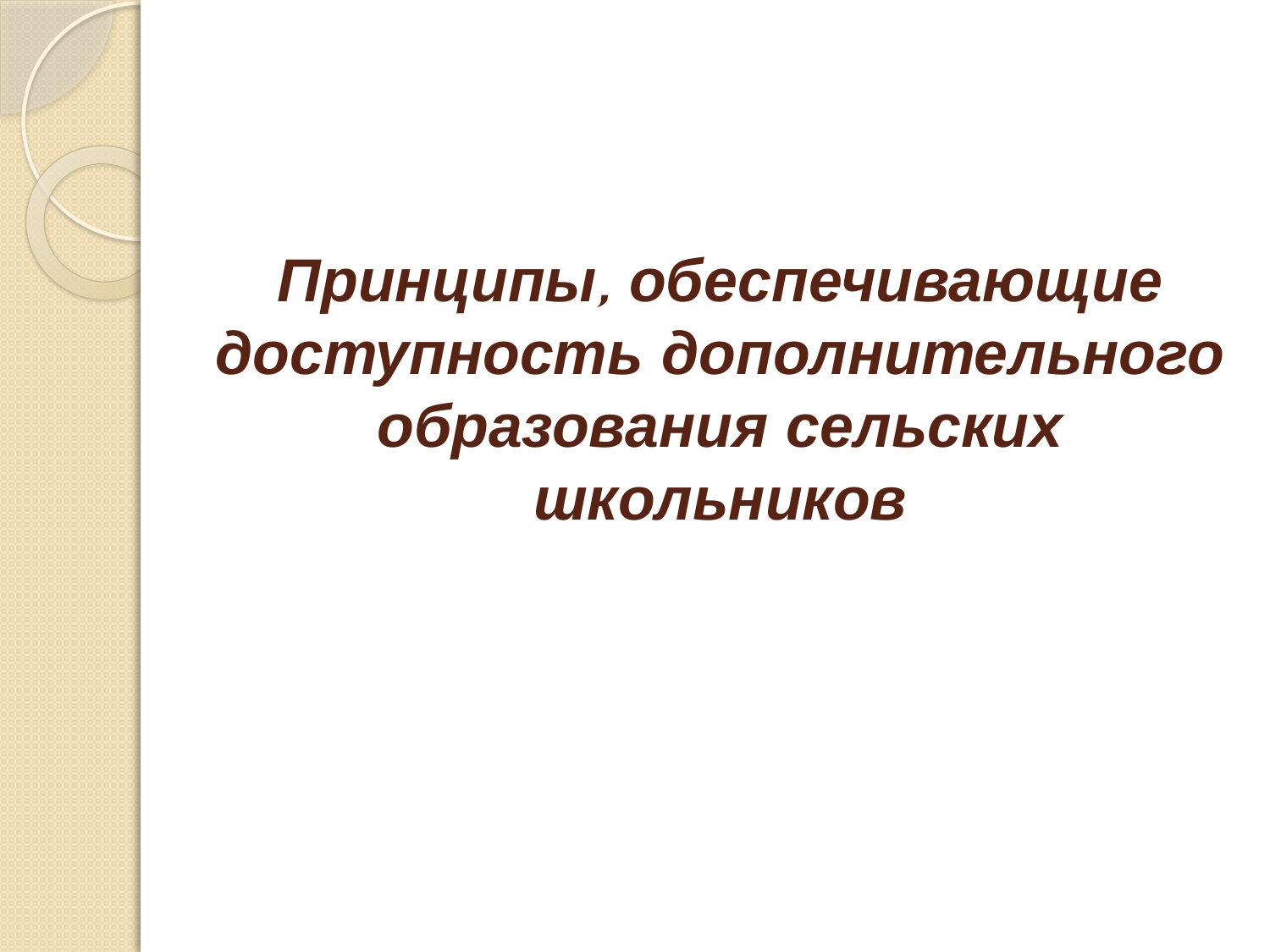

# Принципы, обеспечивающие доступность дополнительного образования сельских школьников